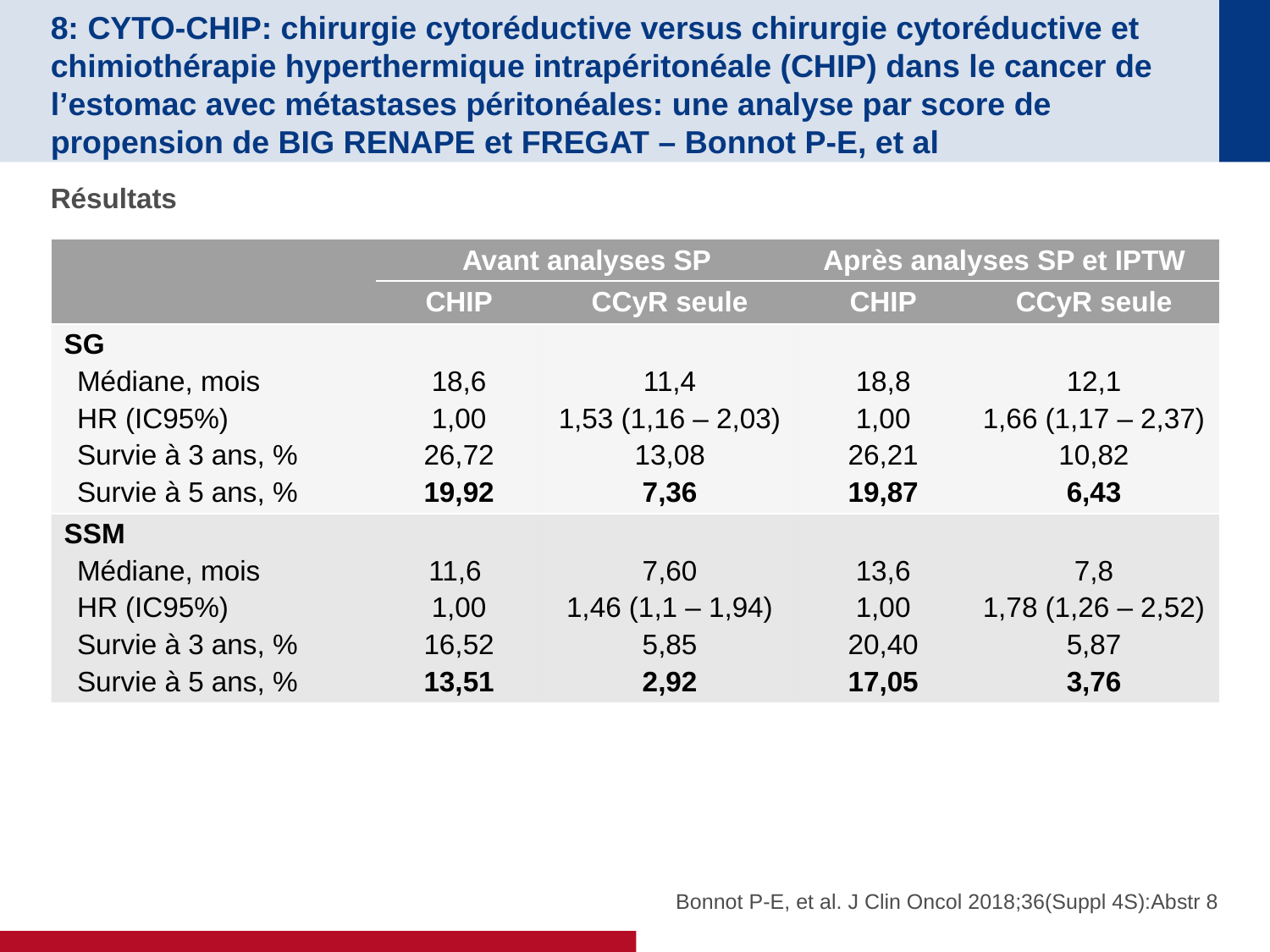

# 8: CYTO-CHIP: chirurgie cytoréductive versus chirurgie cytoréductive et chimiothérapie hyperthermique intrapéritonéale (CHIP) dans le cancer de l’estomac avec métastases péritonéales: une analyse par score de propension de BIG RENAPE et FREGAT – Bonnot P-E, et al
Résultats
|  | Avant analyses SP |  | Après analyses SP et IPTW |  |
| --- | --- | --- | --- | --- |
|  | CHIP | CCyR seule | CHIP | CCyR seule |
| SG Médiane, mois HR (IC95%) Survie à 3 ans, % Survie à 5 ans, % | 18,6 1,00 26,72 19,92 | 11,4 1,53 (1,16 – 2,03) 13,08 7,36 | 18,8 1,00 26,21 19,87 | 12,1 1,66 (1,17 – 2,37) 10,82 6,43 |
| SSM Médiane, mois HR (IC95%) Survie à 3 ans, % Survie à 5 ans, % | 11,6 1,00 16,52 13,51 | 7,60 1,46 (1,1 – 1,94) 5,85 2,92 | 13,6 1,00 20,40 17,05 | 7,8 1,78 (1,26 – 2,52) 5,87 3,76 |
Bonnot P-E, et al. J Clin Oncol 2018;36(Suppl 4S):Abstr 8